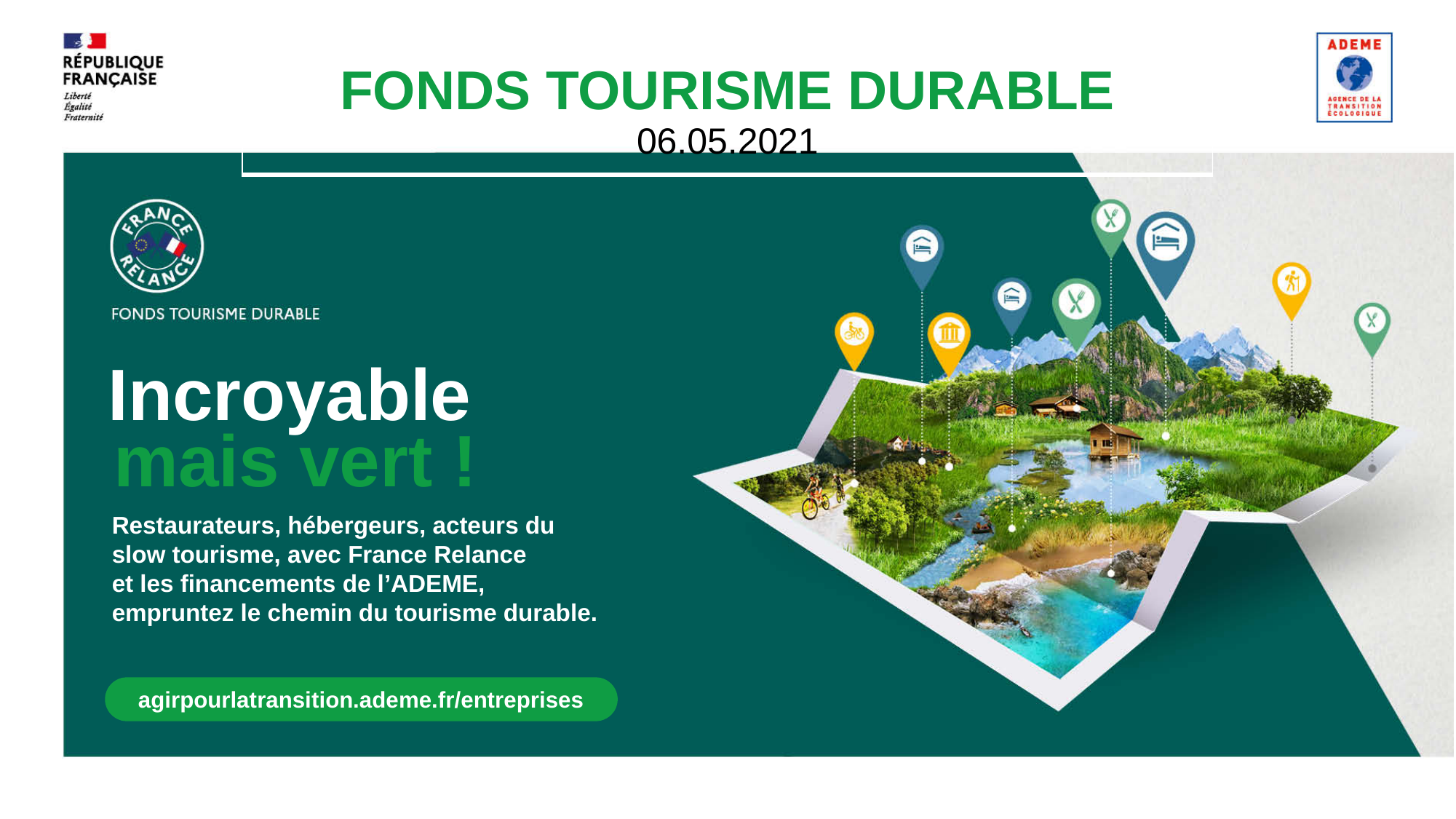

| FONDS TOURISME DURABLE 06.05.2021 |
| --- |